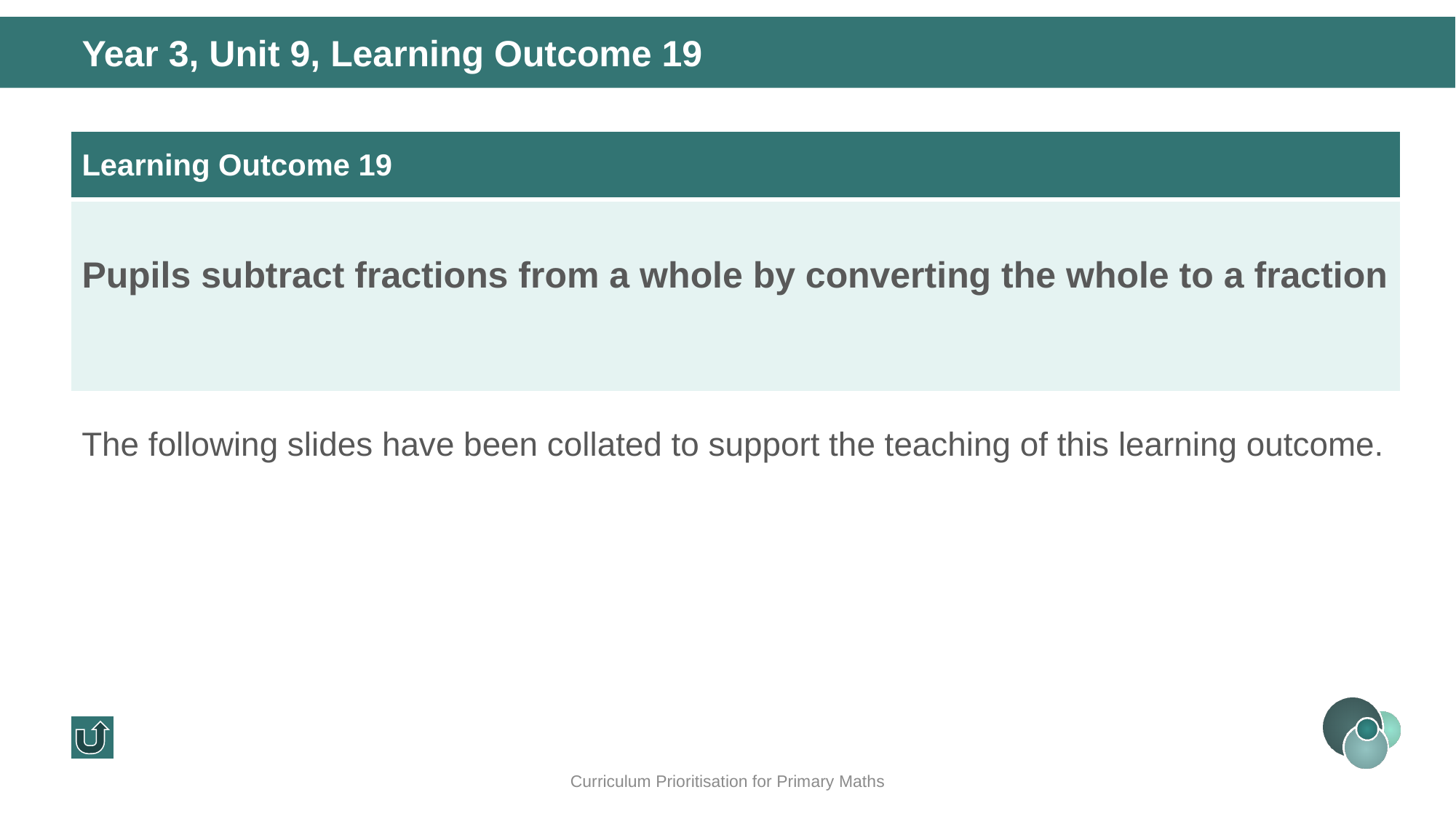

Year 3, Unit 9, Learning Outcome 19
| Learning Outcome 19 |
| --- |
| Pupils subtract fractions from a whole by converting the whole to a fraction |
The following slides have been collated to support the teaching of this learning outcome.

Curriculum Prioritisation for Primary Maths